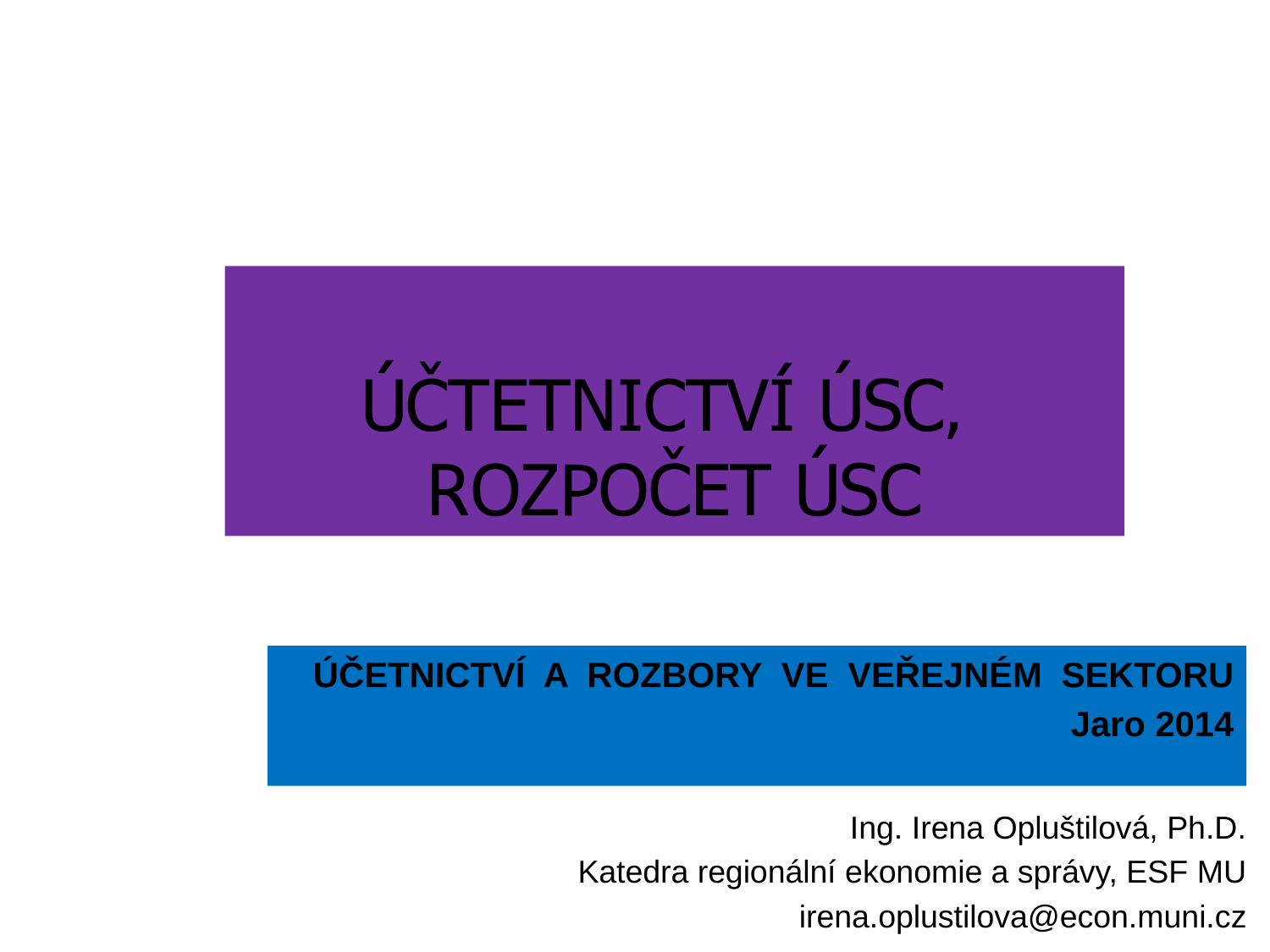

ÚČTETNICTVÍ ÚSC,
ROZPOČET ÚSC
ÚČETNICTVÍ  A  ROZBORY  VE  VEŘEJNÉM  SEKTORU
Jaro 2014
Ing. Irena Opluštilová, Ph.D.
Katedra regionální ekonomie a správy, ESF MU
irena.oplustilova@econ.muni.cz